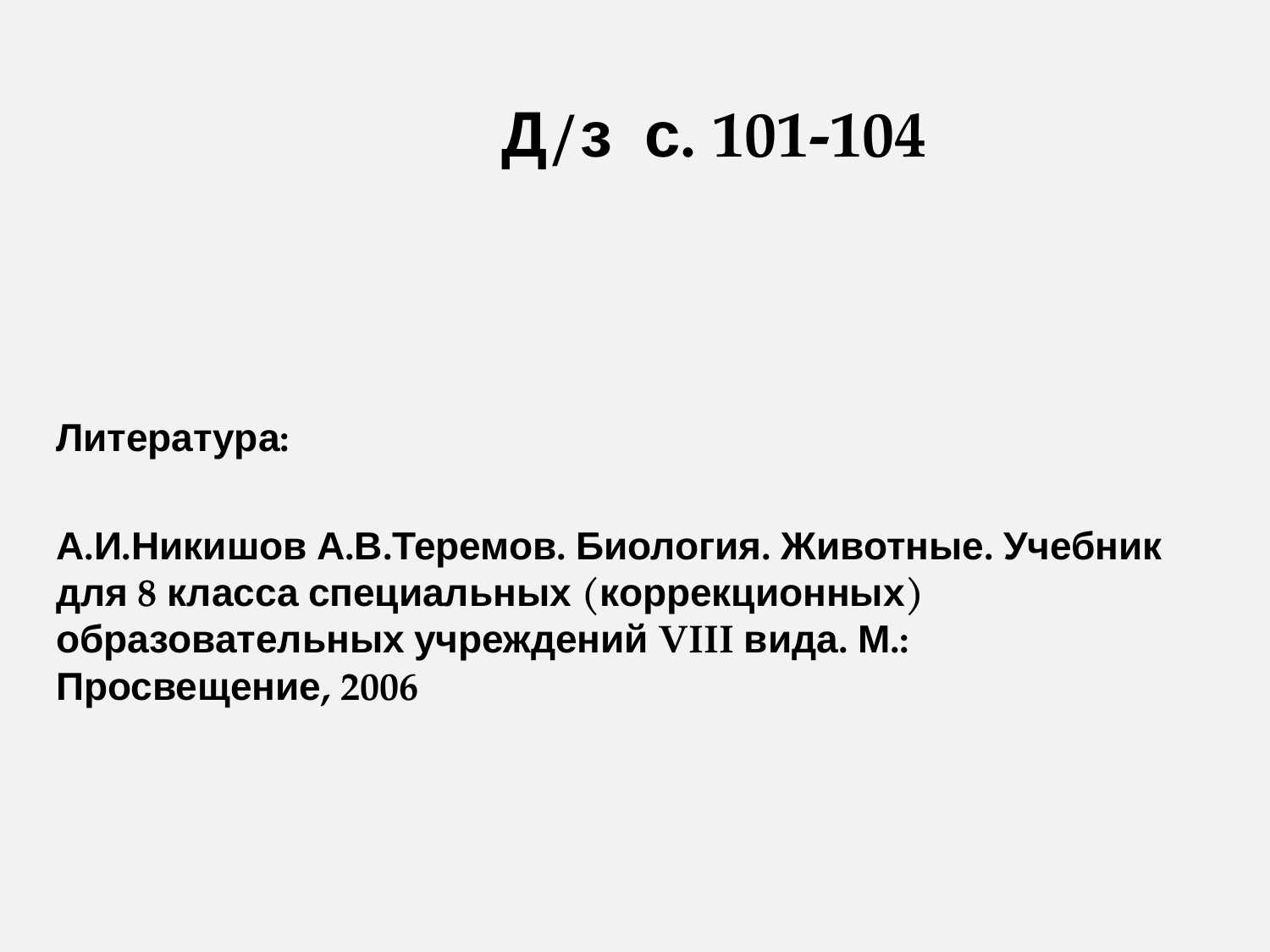

# Д/з  с. 101-104
Литература:

А.И.Никишов А.В.Теремов. Биология. Животные. Учебник для 8 класса специальных (коррекционных) образовательных учреждений VIII вида. М.: Просвещение, 2006